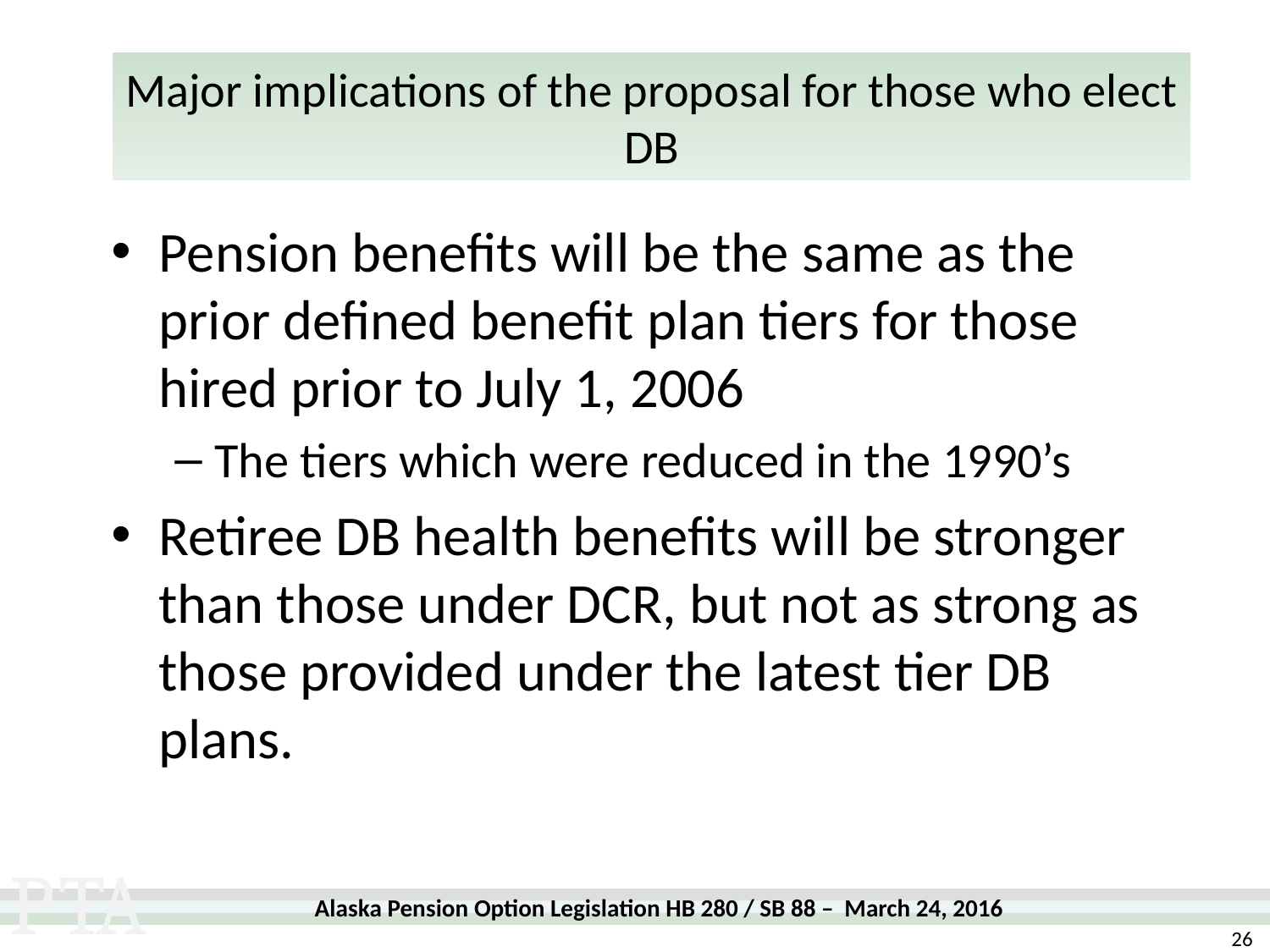

# Major implications of the proposal for those who elect DB
Pension benefits will be the same as the prior defined benefit plan tiers for those hired prior to July 1, 2006
The tiers which were reduced in the 1990’s
Retiree DB health benefits will be stronger than those under DCR, but not as strong as those provided under the latest tier DB plans.
26